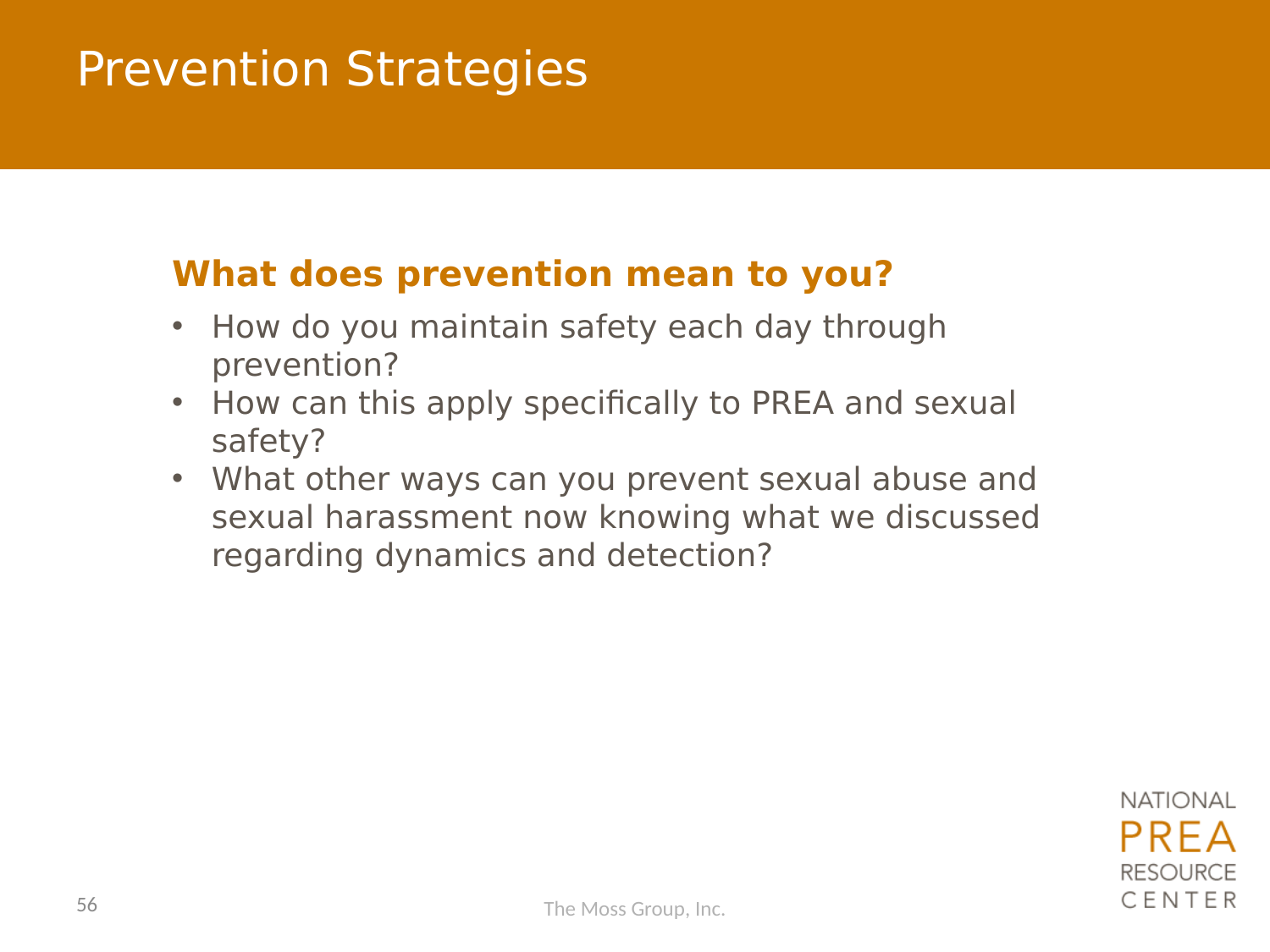

# Prevention Strategies
What does prevention mean to you?
How do you maintain safety each day through prevention?
How can this apply specifically to PREA and sexual safety?
What other ways can you prevent sexual abuse and sexual harassment now knowing what we discussed regarding dynamics and detection?
56
The Moss Group, Inc.